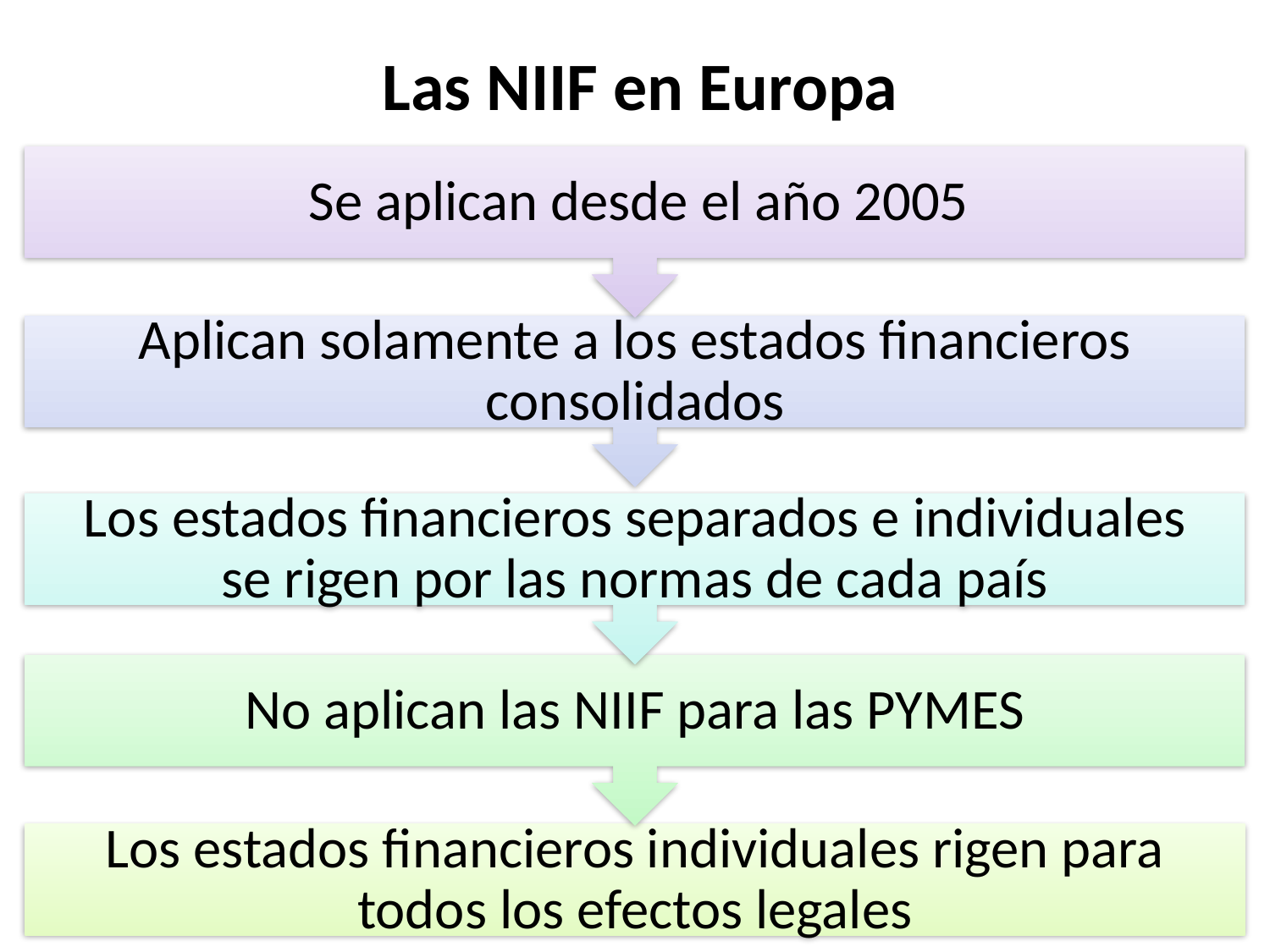

# Las NIIF en Europa
Los estados financieros individuales rigen para todos los efectos legales
No aplican las NIIF para las PYMES
Los estados financieros separados e individuales se rigen por las normas de cada país
Aplican solamente a los estados financieros consolidados
 Se aplican desde el año 2005